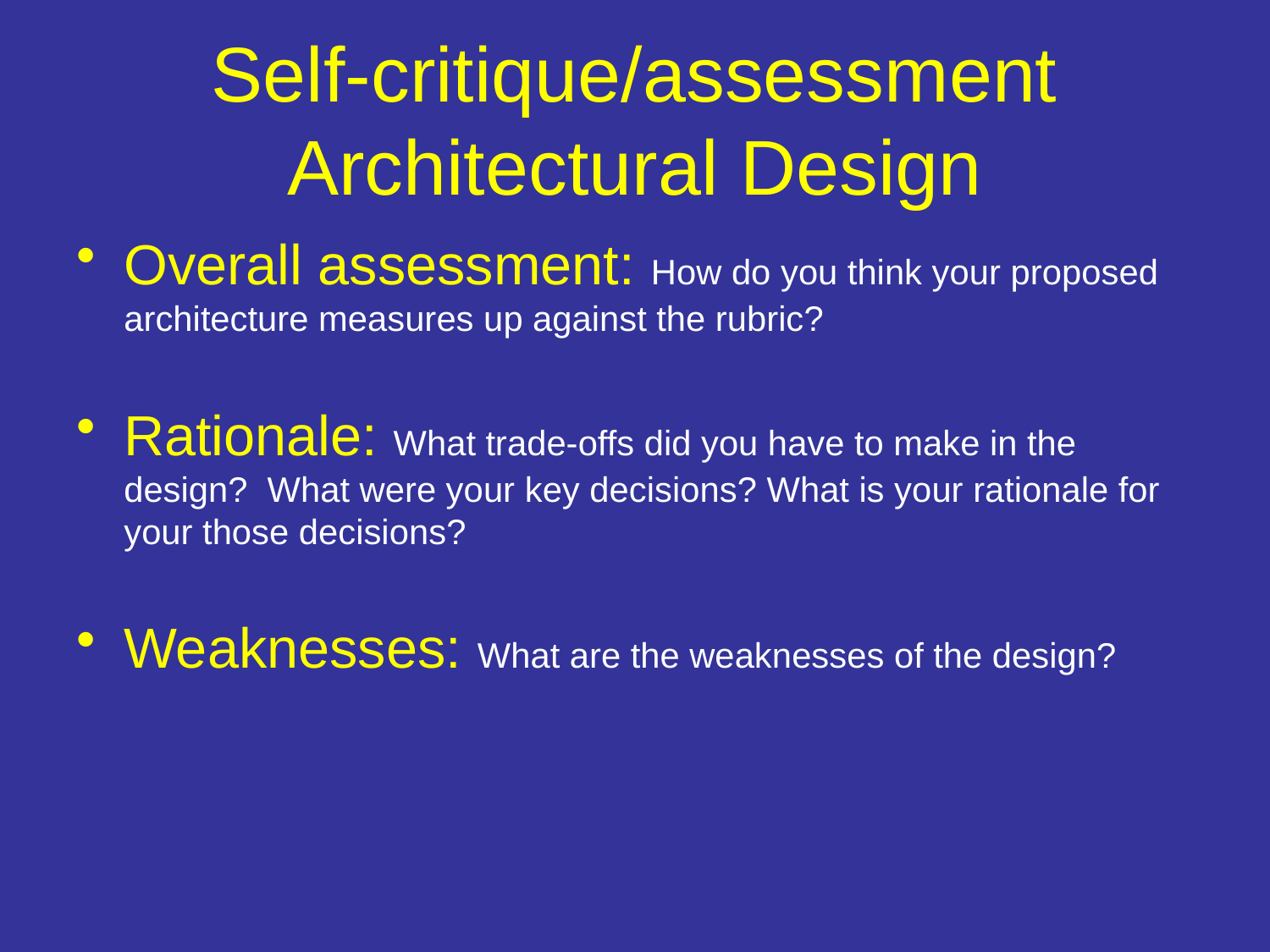

# Self-critique/assessment Architectural Design
Overall assessment: How do you think your proposed architecture measures up against the rubric?

Rationale: What trade-offs did you have to make in the design?  What were your key decisions? What is your rationale for your those decisions?

Weaknesses: What are the weaknesses of the design?